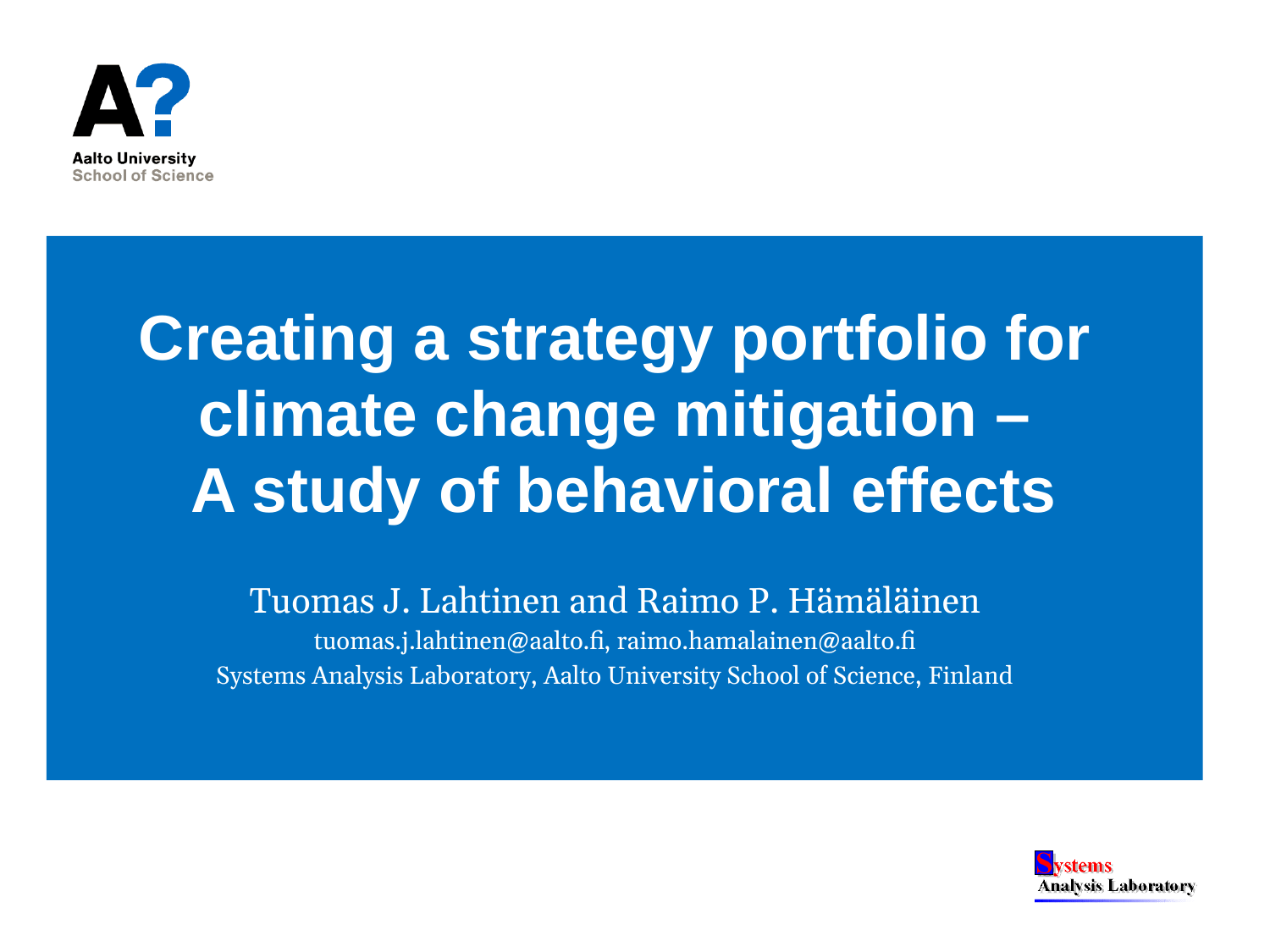

# Creating a strategy portfolio for climate change mitigation – A study of behavioral effects

Tuomas J. Lahtinen and Raimo P. Hämäläinen
tuomas.j.lahtinen@aalto.fi, raimo.hamalainen@aalto.fi
Systems Analysis Laboratory, Aalto University School of Science, Finland

The document can be stored and made available to the public on the open internet pages of Aalto University. All other rights are reserved.